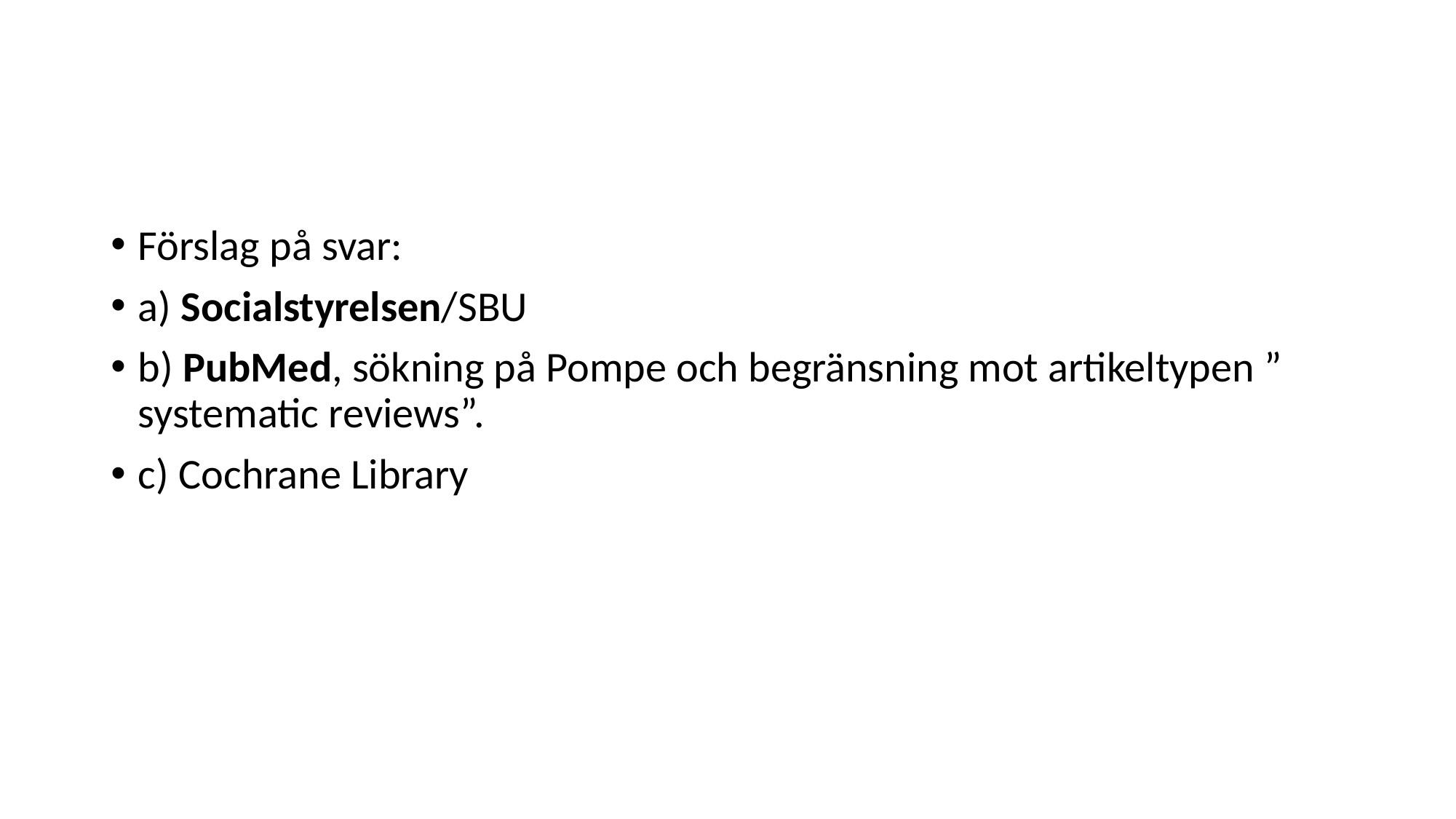

#
Förslag på svar:
a) Socialstyrelsen/SBU
b) PubMed, sökning på Pompe och begränsning mot artikeltypen ” systematic reviews”.
c) Cochrane Library